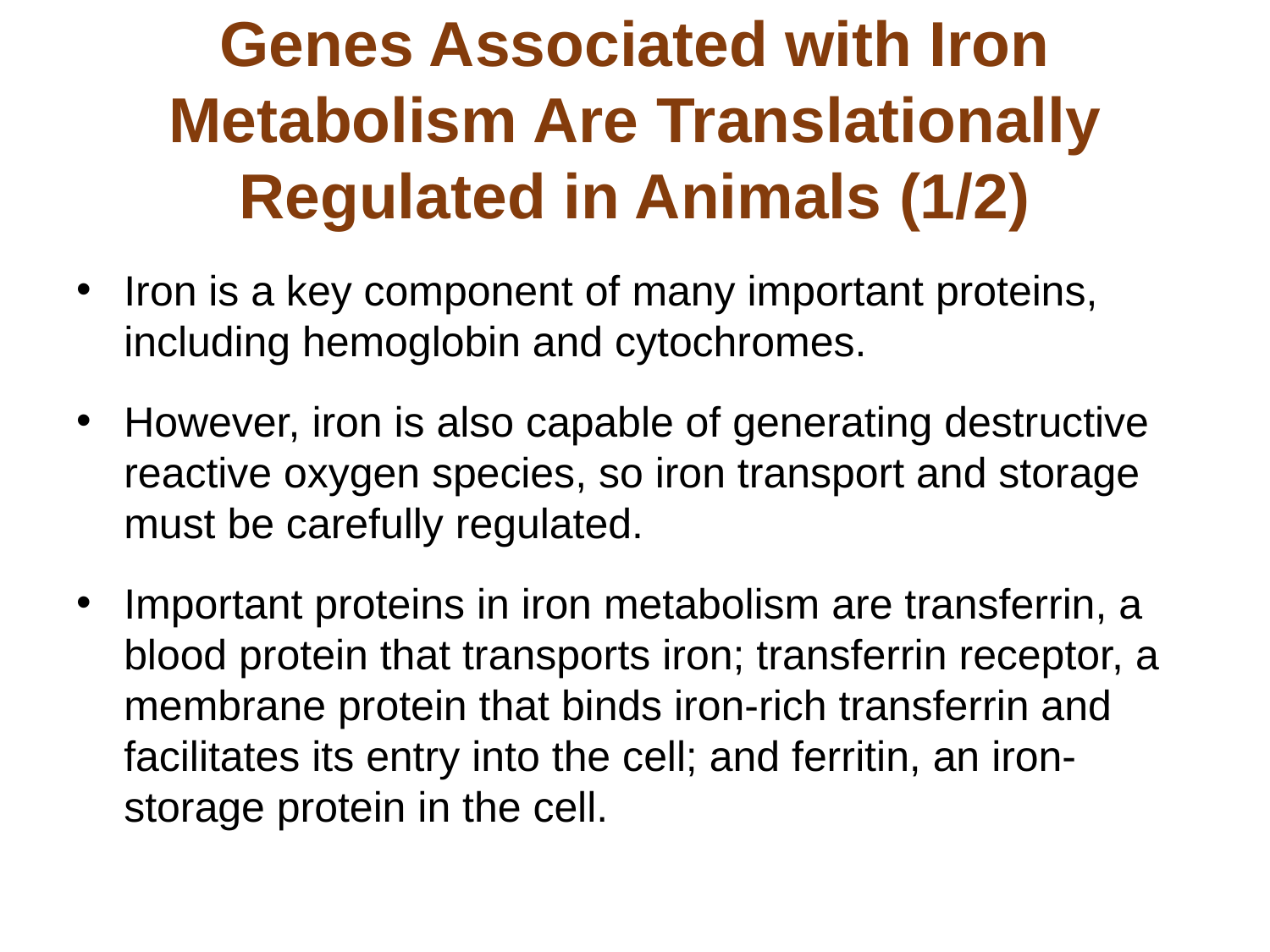

# Genes Associated with Iron Metabolism Are Translationally Regulated in Animals (1/2)
Iron is a key component of many important proteins, including hemoglobin and cytochromes.
However, iron is also capable of generating destructive reactive oxygen species, so iron transport and storage must be carefully regulated.
Important proteins in iron metabolism are transferrin, a blood protein that transports iron; transferrin receptor, a membrane protein that binds iron-rich transferrin and facilitates its entry into the cell; and ferritin, an iron-storage protein in the cell.